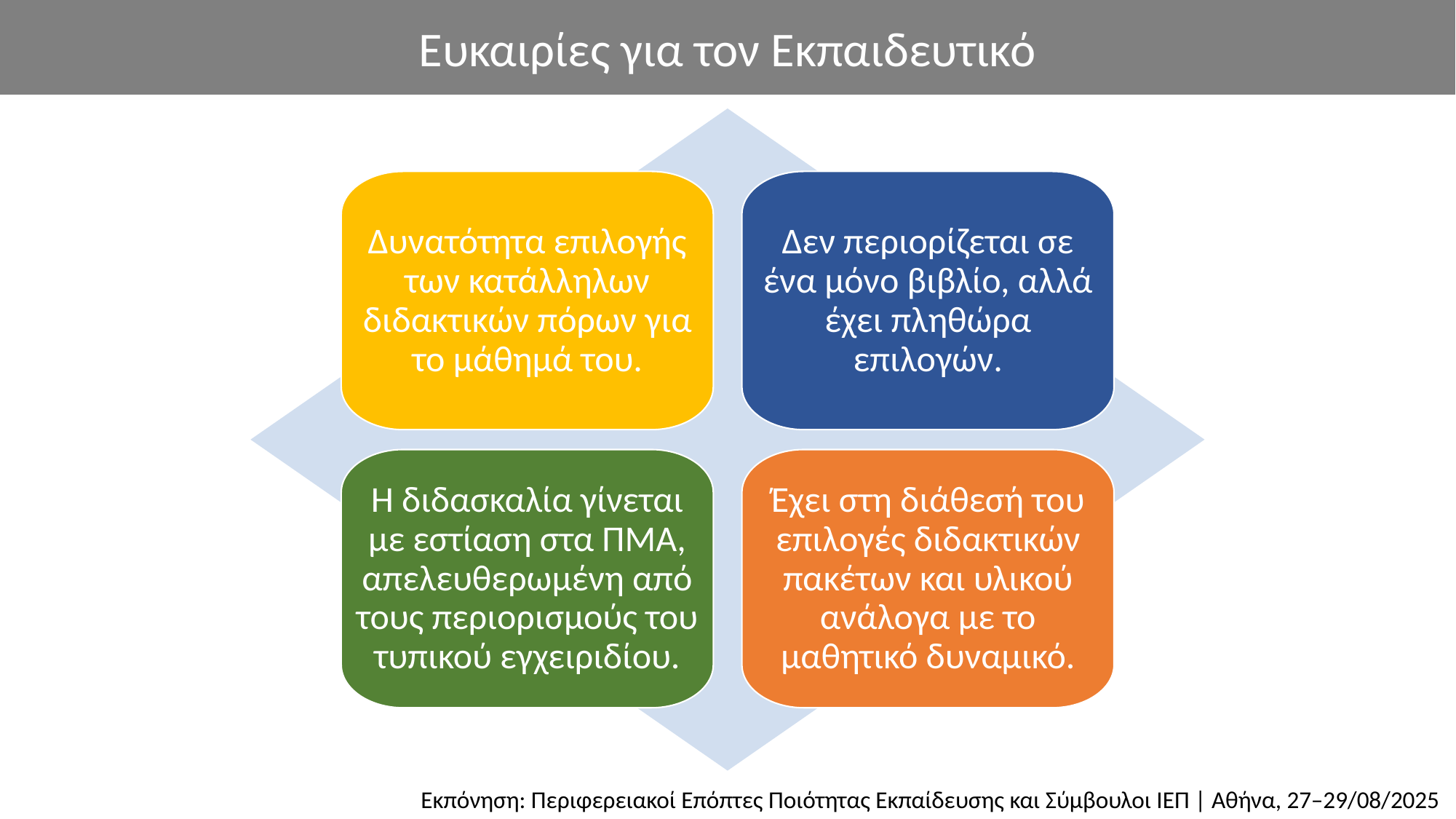

Ευκαιρίες για τον Εκπαιδευτικό

Δυνατότητα επιλογής των κατάλληλων διδακτικών πόρων για το μάθημά του.
Δεν περιορίζεται σε ένα μόνο βιβλίο, αλλά έχει πληθώρα επιλογών.
Η διδασκαλία γίνεται με εστίαση στα ΠΜΑ, απελευθερωμένη από τους περιορισμούς του τυπικού εγχειριδίου.
Έχει στη διάθεσή του επιλογές διδακτικών πακέτων και υλικού ανάλογα με το μαθητικό δυναμικό.
Εκπόνηση: Περιφερειακοί Επόπτες Ποιότητας Εκπαίδευσης και Σύμβουλοι ΙΕΠ | Αθήνα, 27–29/08/2025